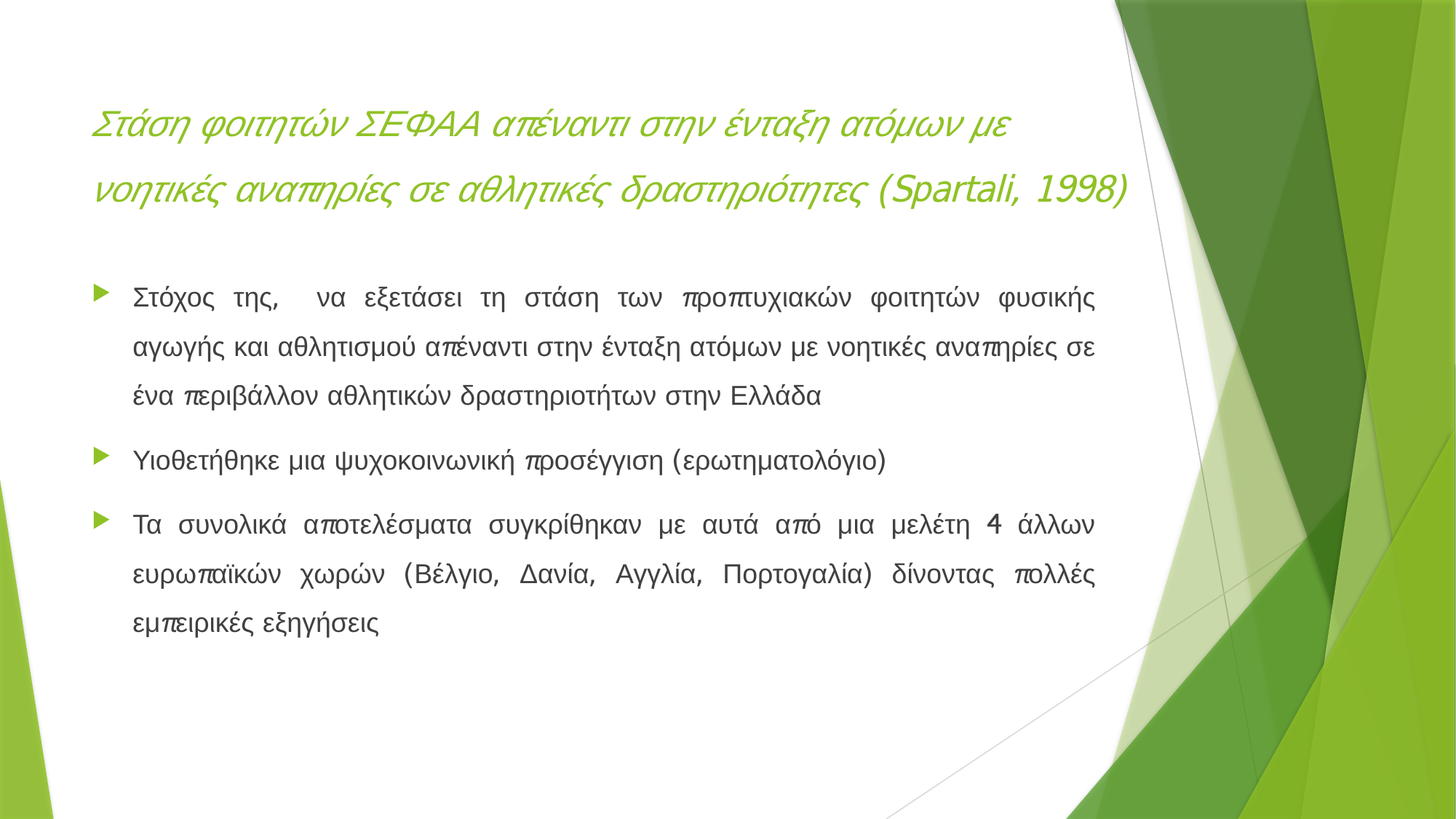

# Στάση φοιτητών ΣΕΦΑΑ απέναντι στην ένταξη ατόμων με νοητικές αναπηρίες σε αθλητικές δραστηριότητες (Spartali, 1998)
Στόχος της,  να εξετάσει τη στάση των προπτυχιακών φοιτητών φυσικής αγωγής και αθλητισμού απέναντι στην ένταξη ατόμων με νοητικές αναπηρίες σε ένα περιβάλλον αθλητικών δραστηριοτήτων στην Ελλάδα
Υιοθετήθηκε μια ψυχοκοινωνική προσέγγιση (ερωτηματολόγιο)
Τα συνολικά αποτελέσματα συγκρίθηκαν με αυτά από μια μελέτη 4 άλλων ευρωπαϊκών χωρών (Βέλγιο, Δανία, Αγγλία, Πορτογαλία) δίνοντας πολλές εμπειρικές εξηγήσεις